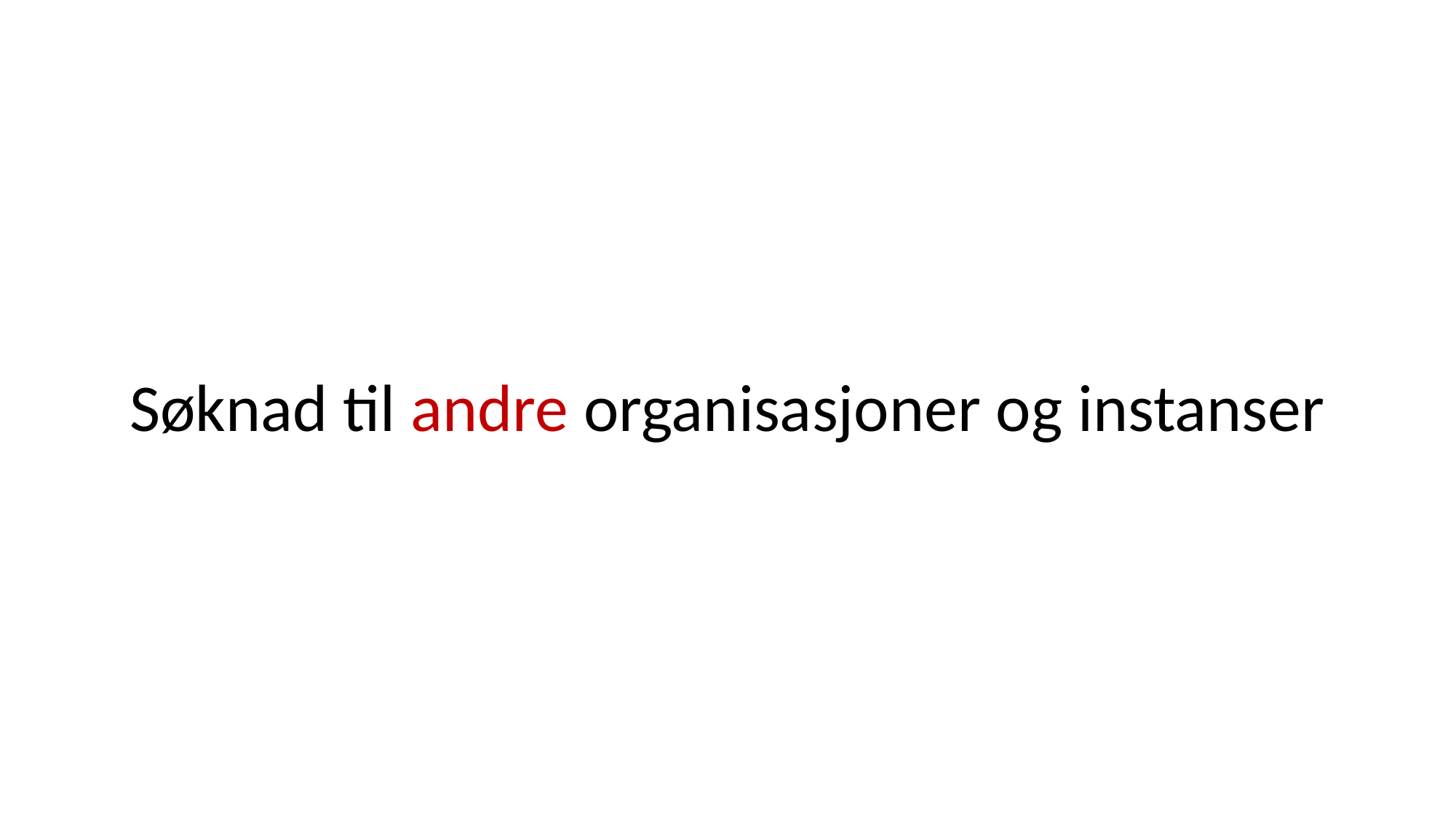

# Søknad til andre organisasjoner og instanser